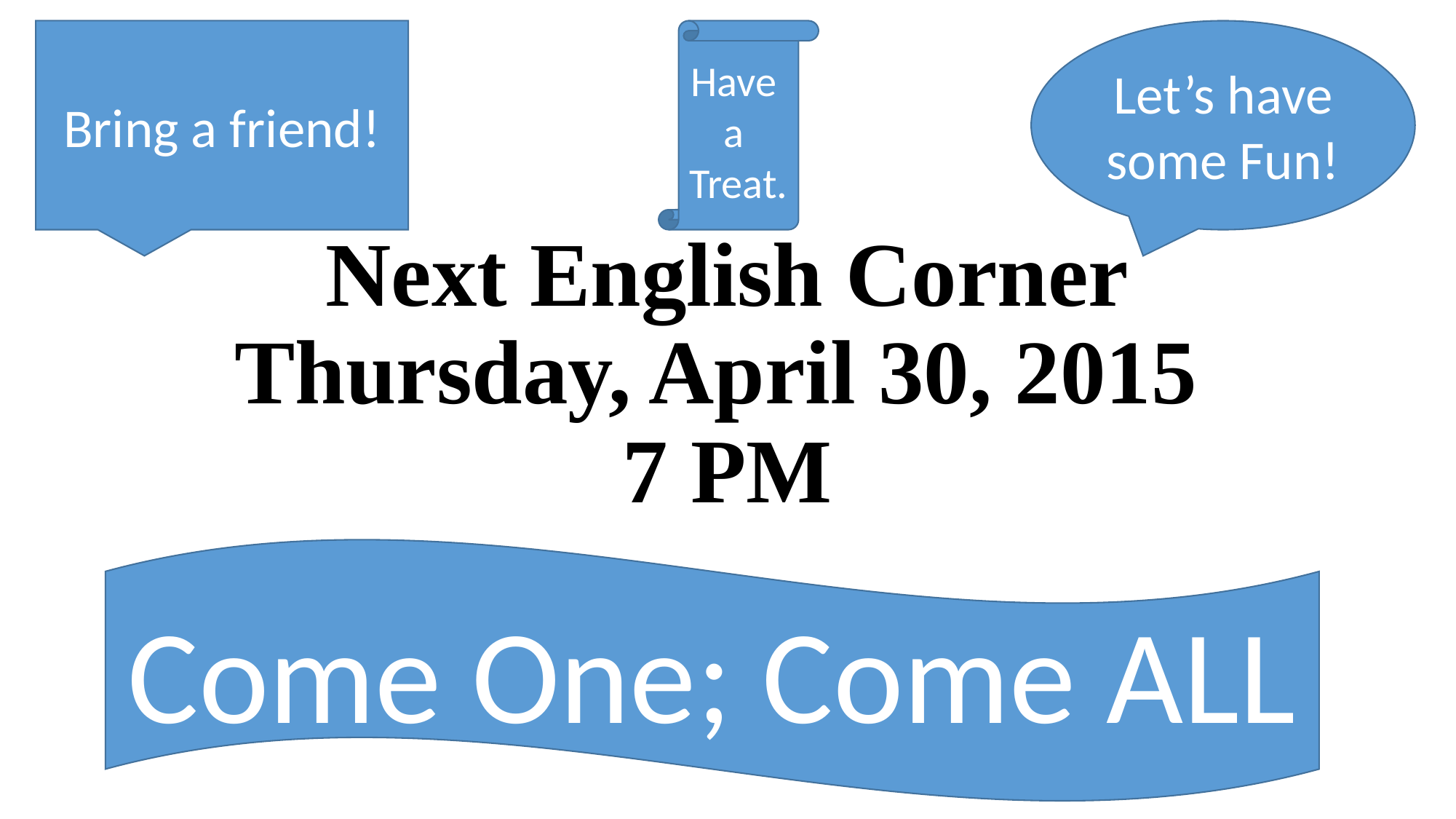

Bring a friend!
Have
a
Treat.
Let’s have some Fun!
Next English Corner
Thursday, April 30, 2015
7 PM
Come One; Come ALL